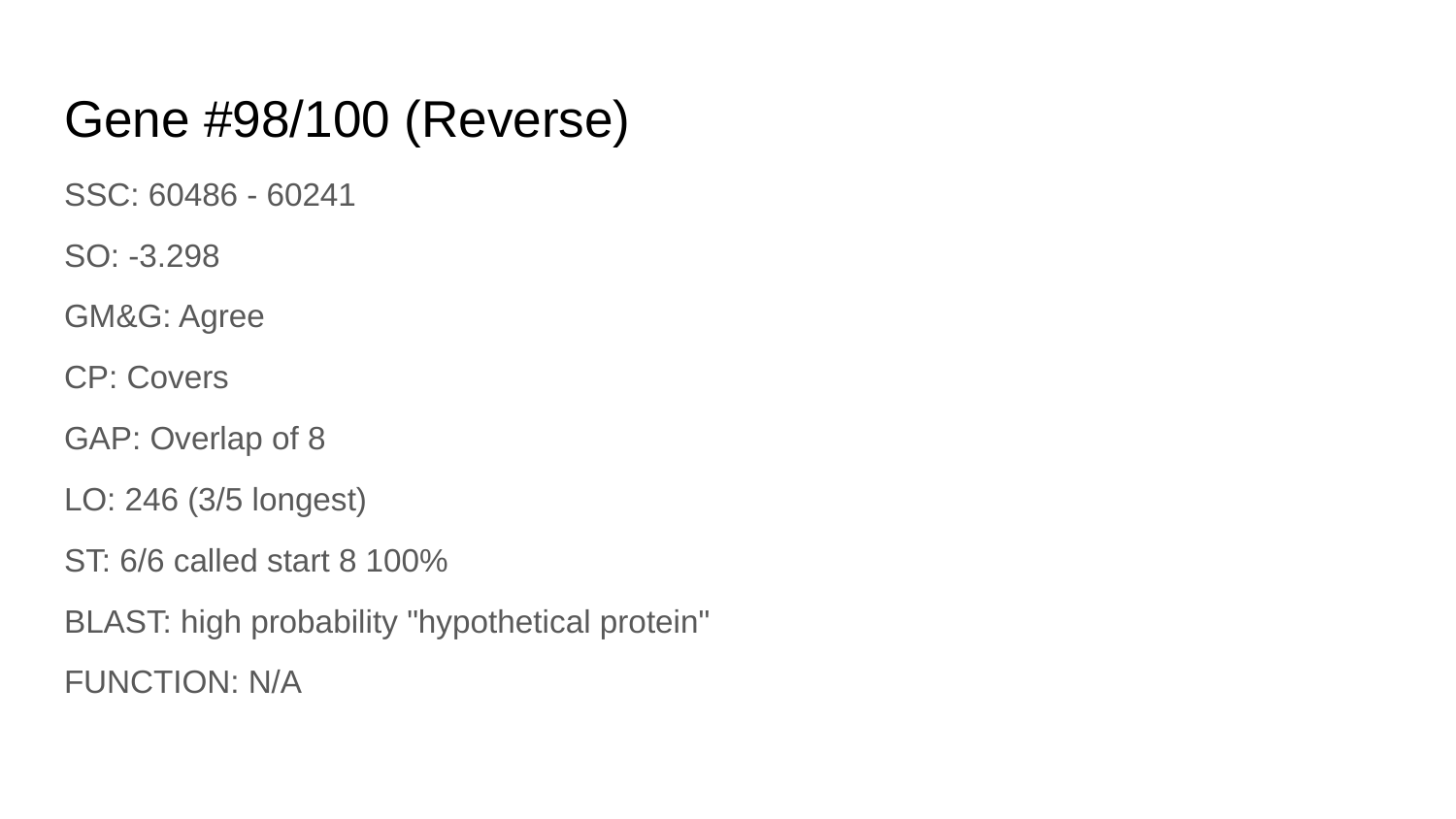

# Gene #98/100 (Reverse)
SSC: 60486 - 60241
SO: -3.298
GM&G: Agree
CP: Covers
GAP: Overlap of 8
LO: 246 (3/5 longest)
ST: 6/6 called start 8 100%
BLAST: high probability "hypothetical protein"
FUNCTION: N/A